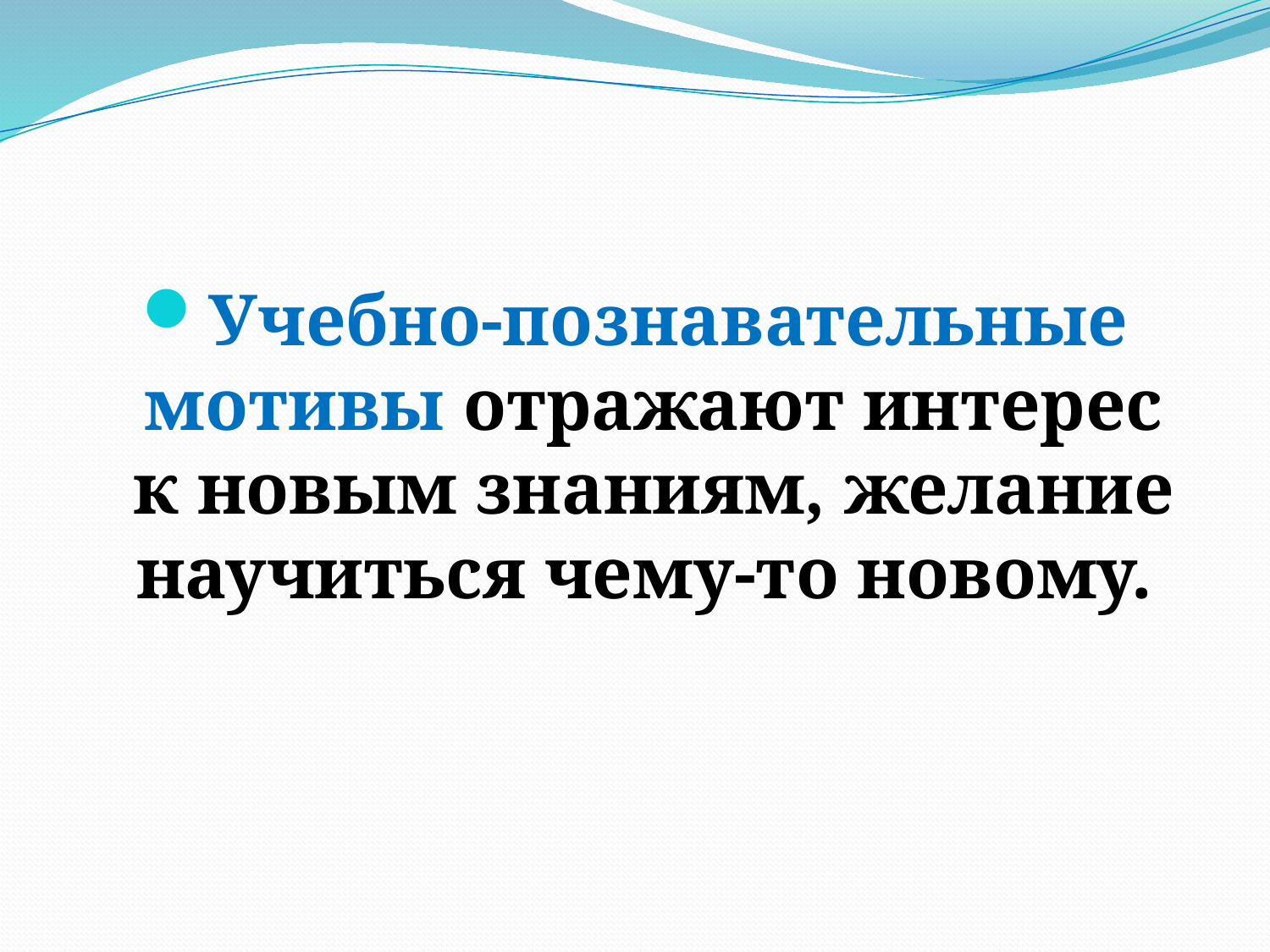

Учебно-познавательные мотивы отражают интерес к новым знаниям, желание научиться чему-то новому.